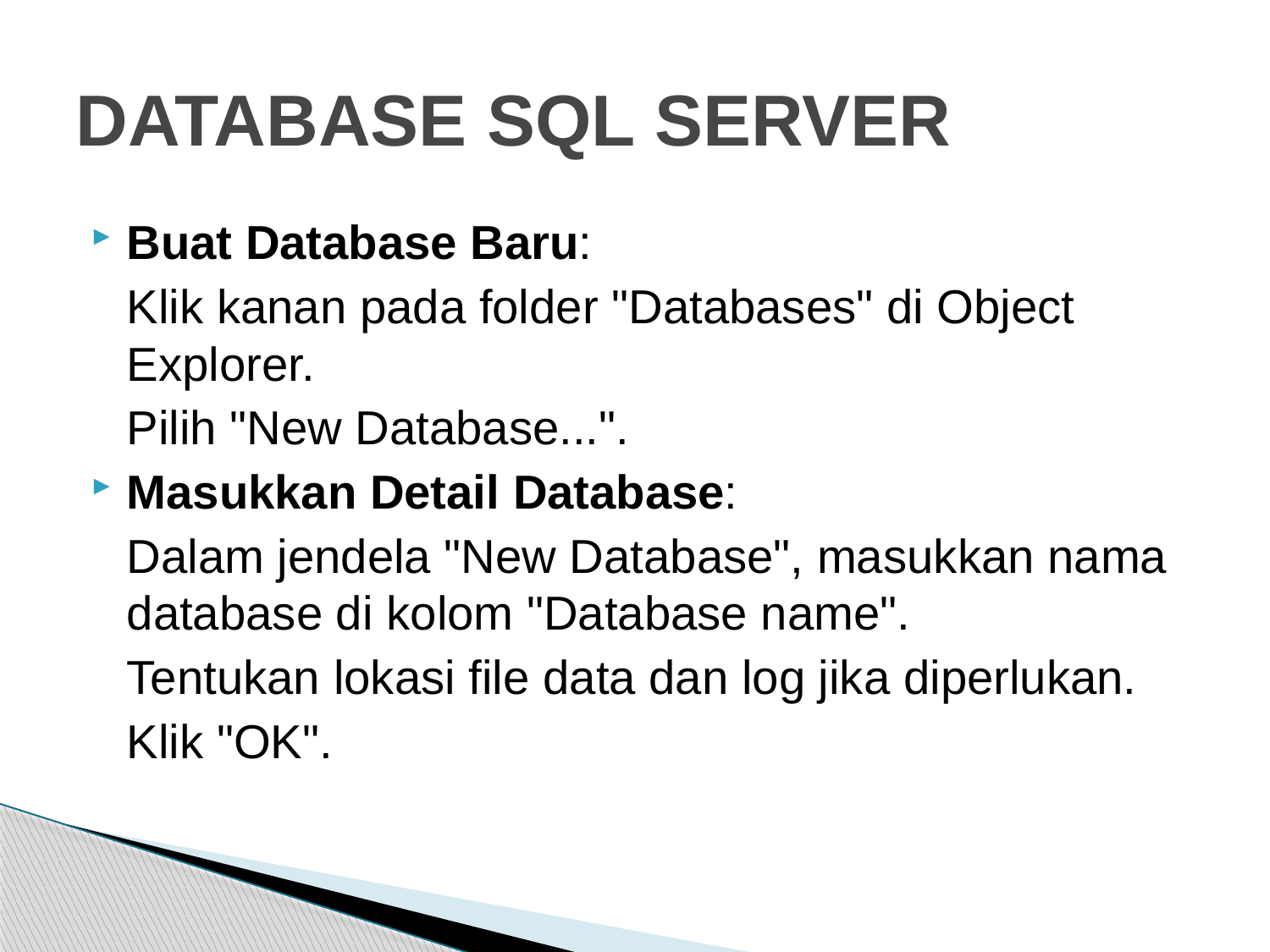

# DATABASE SQL SERVER
Buat Database Baru:
	Klik kanan pada folder "Databases" di Object Explorer.
	Pilih "New Database...".
Masukkan Detail Database:
	Dalam jendela "New Database", masukkan nama database di kolom "Database name".
	Tentukan lokasi file data dan log jika diperlukan.
	Klik "OK".